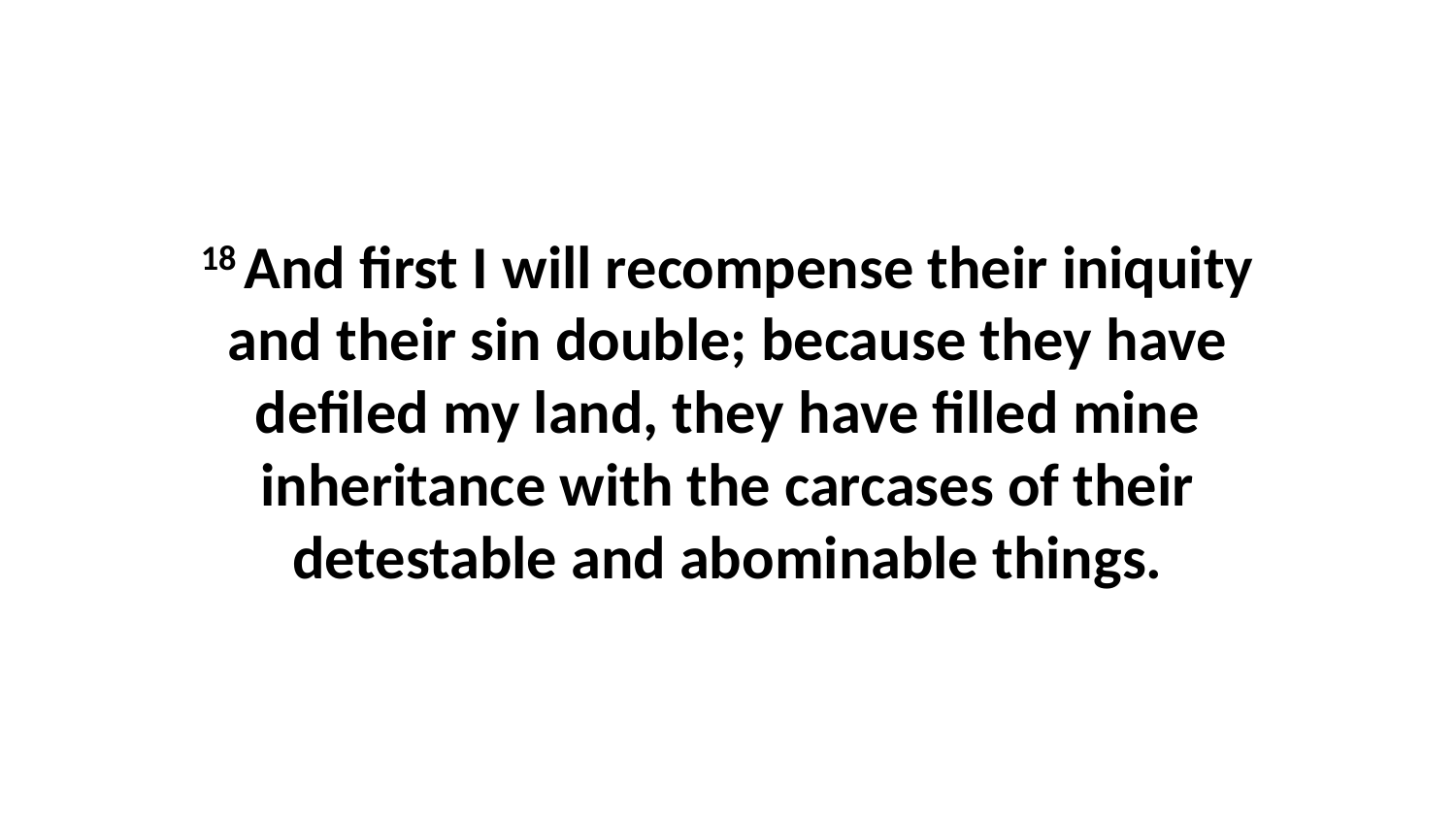

18 And first I will recompense their iniquity and their sin double; because they have defiled my land, they have filled mine inheritance with the carcases of their detestable and abominable things.